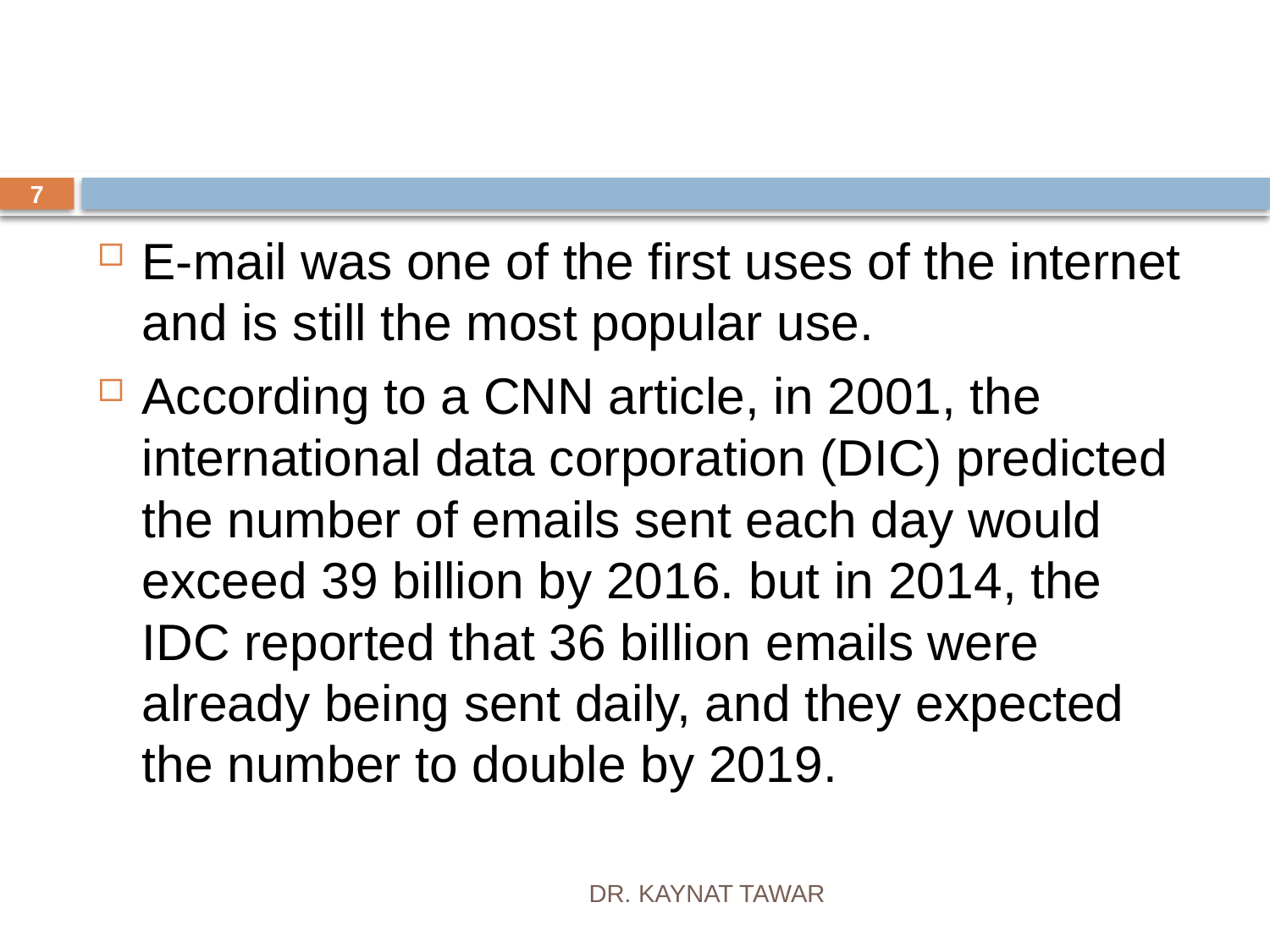

#
7
E-mail was one of the first uses of the internet and is still the most popular use.
According to a CNN article, in 2001, the international data corporation (DIC) predicted the number of emails sent each day would exceed 39 billion by 2016. but in 2014, the IDC reported that 36 billion emails were already being sent daily, and they expected the number to double by 2019.
DR. KAYNAT TAWAR